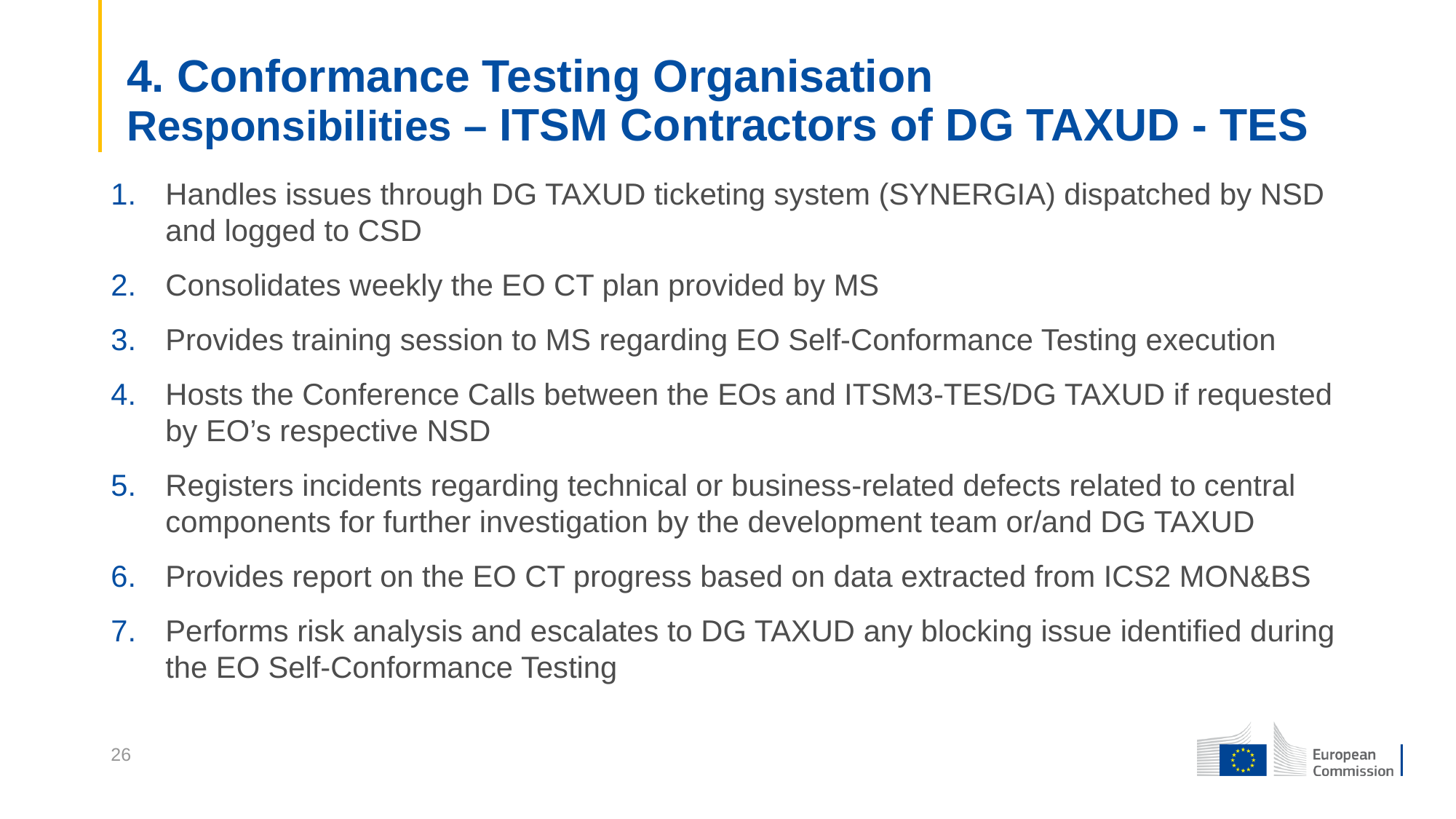

4. Conformance Testing Organisation
Responsibilities – ITSM Contractors of DG TAXUD - TES
Handles issues through DG TAXUD ticketing system (SYNERGIA) dispatched by NSD and logged to CSD
Consolidates weekly the EO CT plan provided by MS
Provides training session to MS regarding EO Self-Conformance Testing execution
Hosts the Conference Calls between the EOs and ITSM3-TES/DG TAXUD if requested by EO’s respective NSD
Registers incidents regarding technical or business-related defects related to central components for further investigation by the development team or/and DG TAXUD
Provides report on the EO CT progress based on data extracted from ICS2 MON&BS
Performs risk analysis and escalates to DG TAXUD any blocking issue identified during the EO Self-Conformance Testing
26